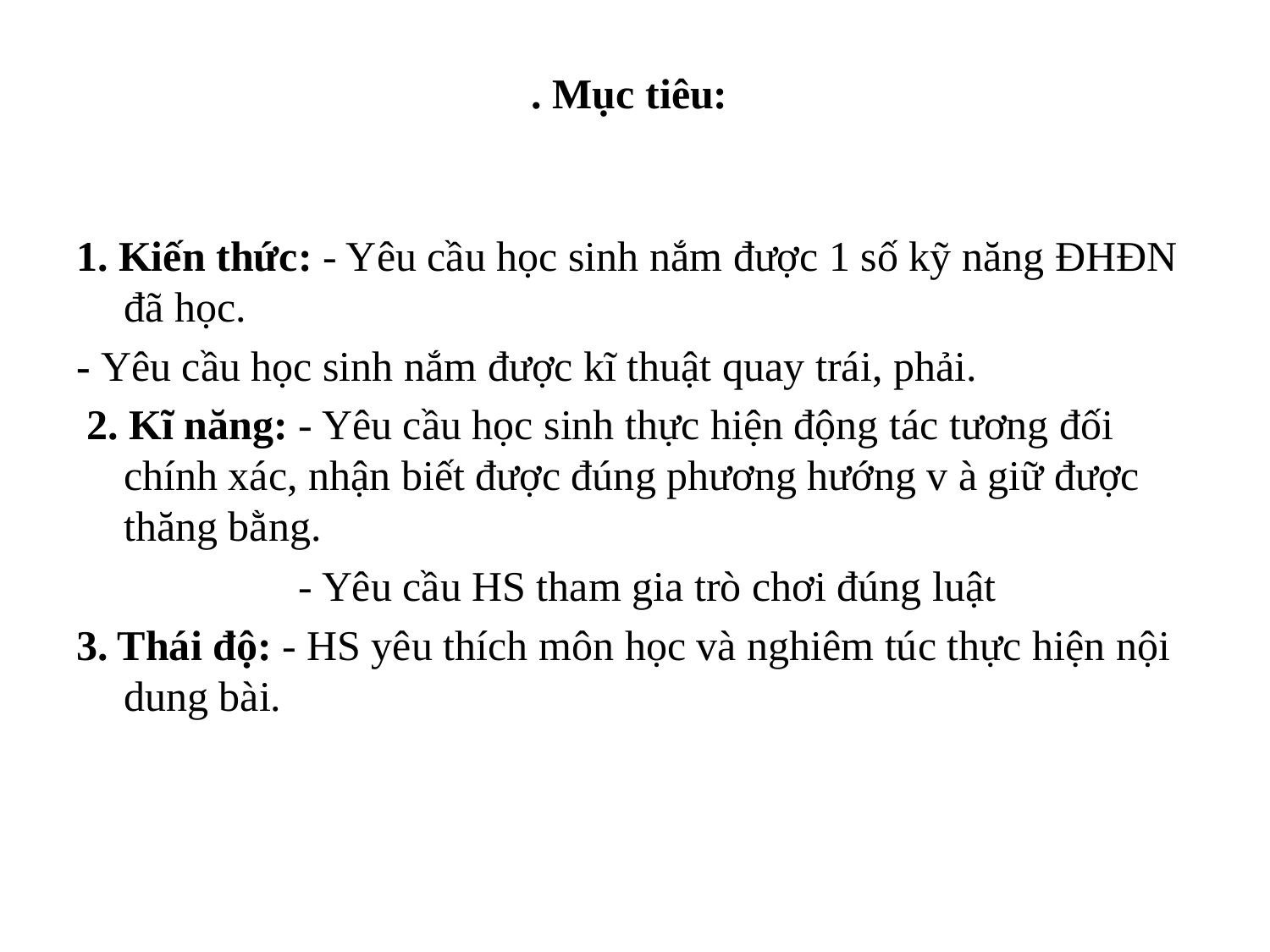

# . Mục tiêu:
1. Kiến thức: - Yêu cầu học sinh nắm được 1 số kỹ năng ĐHĐN đã học.
- Yêu cầu học sinh nắm được kĩ thuật quay trái, phải.
 2. Kĩ năng: - Yêu cầu học sinh thực hiện động tác tương đối chính xác, nhận biết được đúng phương hướng v à giữ được thăng bằng.
                     - Yêu cầu HS tham gia trò chơi đúng luật
3. Thái độ: - HS yêu thích môn học và nghiêm túc thực hiện nội dung bài.